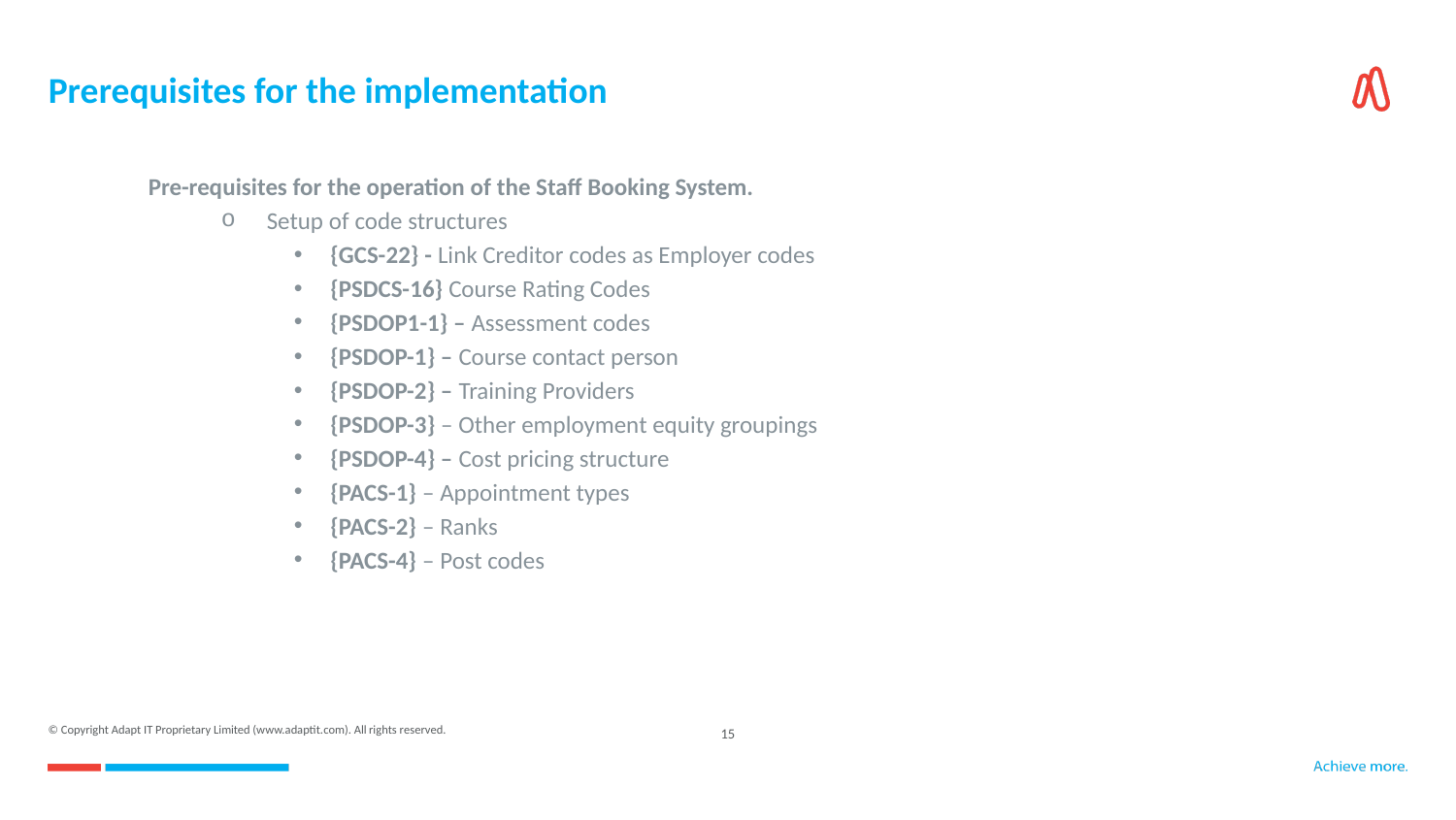

# Prerequisites for the implementation
Pre-requisites for the operation of the Staff Booking System.
Setup of code structures
{GCS-22} - Link Creditor codes as Employer codes
{PSDCS-16} Course Rating Codes
{PSDOP1-1} – Assessment codes
{PSDOP-1} – Course contact person
{PSDOP-2} – Training Providers
{PSDOP-3} – Other employment equity groupings
{PSDOP-4} – Cost pricing structure
{PACS-1} – Appointment types
{PACS-2} – Ranks
{PACS-4} – Post codes